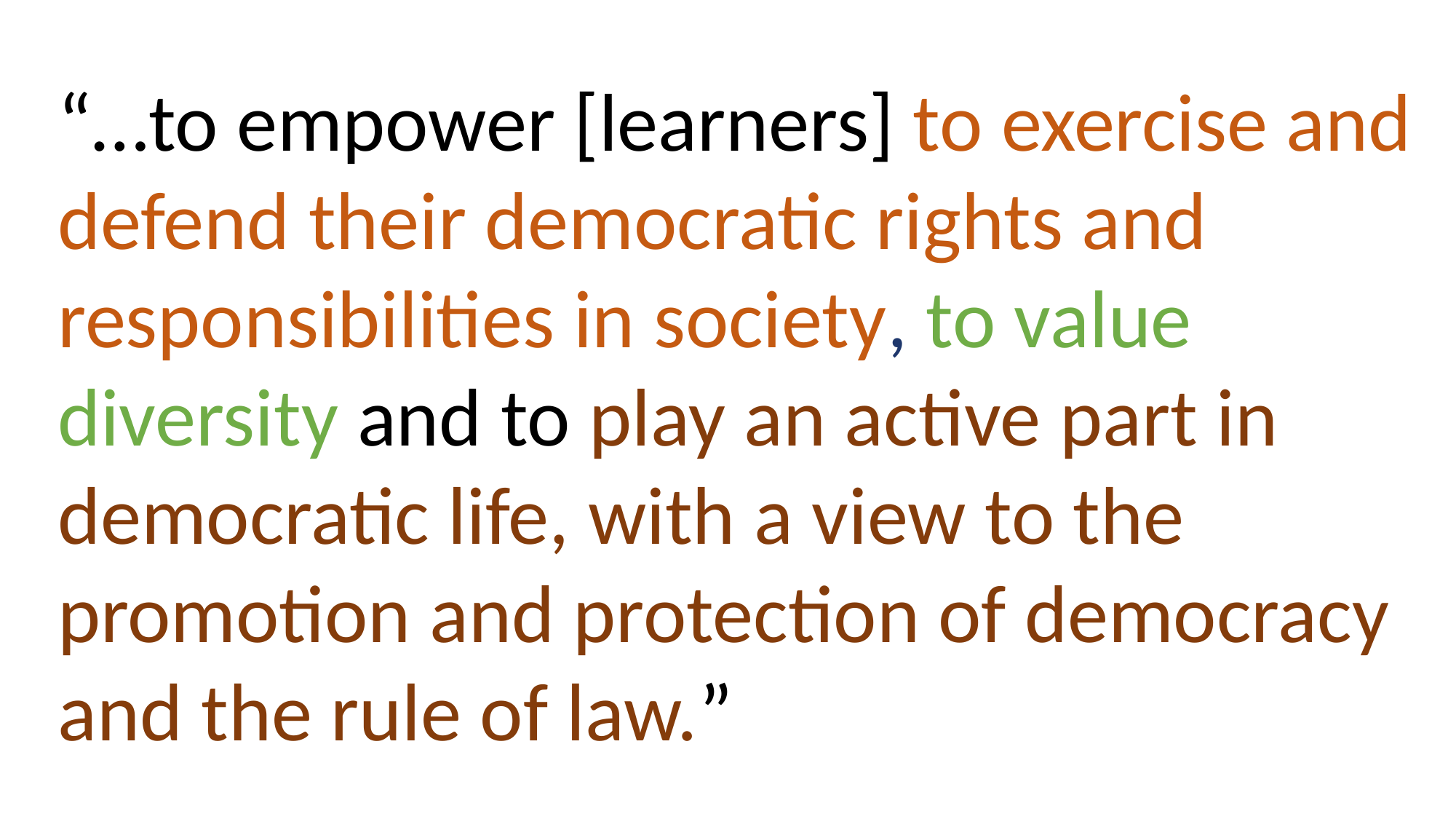

“…to empower [learners] to exercise and defend their democratic rights and responsibilities in society, to value diversity and to play an active part in democratic life, with a view to the promotion and protection of democracy and the rule of law.”